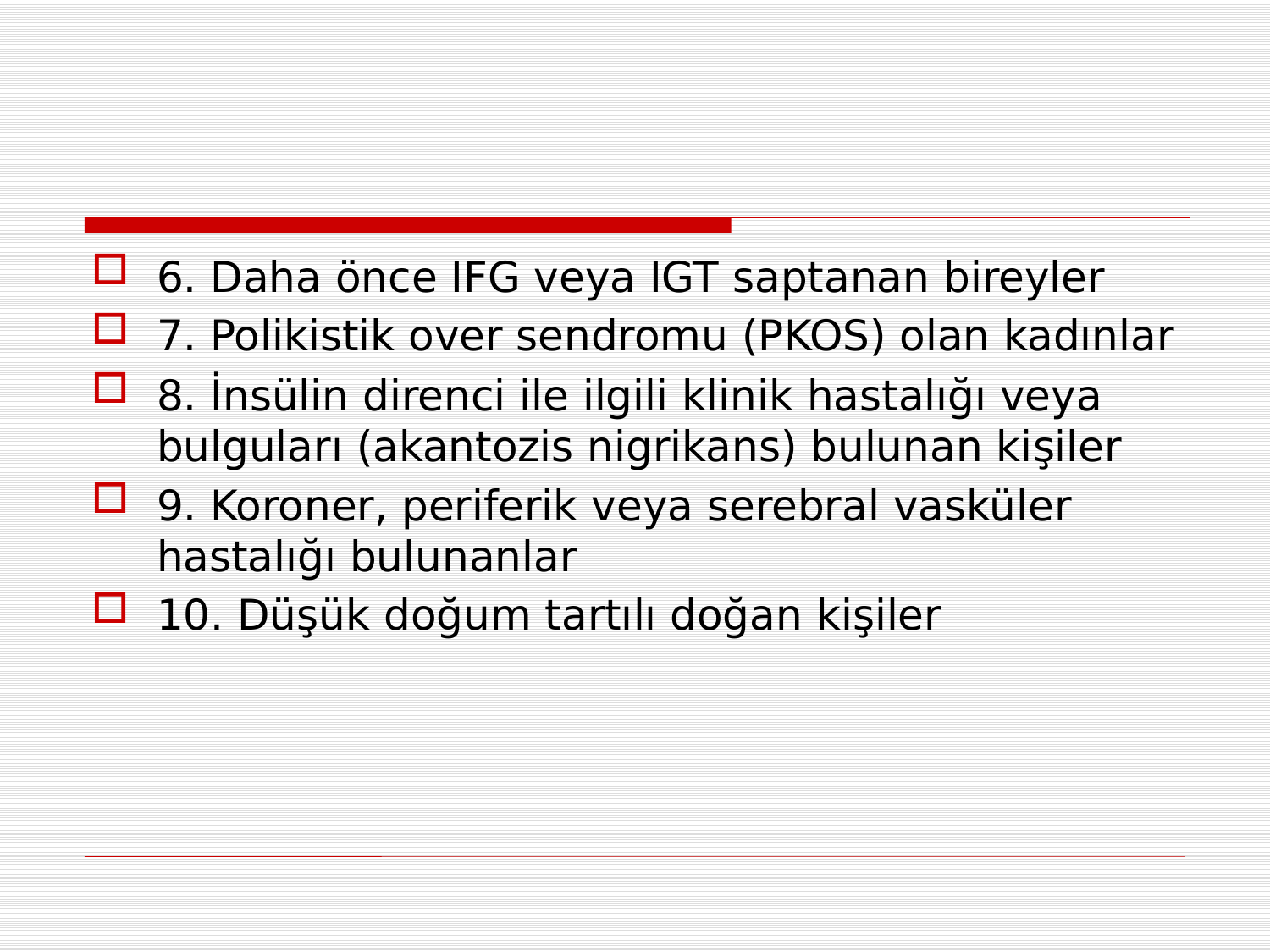

#
6. Daha önce IFG veya IGT saptanan bireyler
7. Polikistik over sendromu (PKOS) olan kadınlar
8. İnsülin direnci ile ilgili klinik hastalığı veya bulguları (akantozis nigrikans) bulunan kişiler
9. Koroner, periferik veya serebral vasküler hastalığı bulunanlar
10. Düşük doğum tartılı doğan kişiler